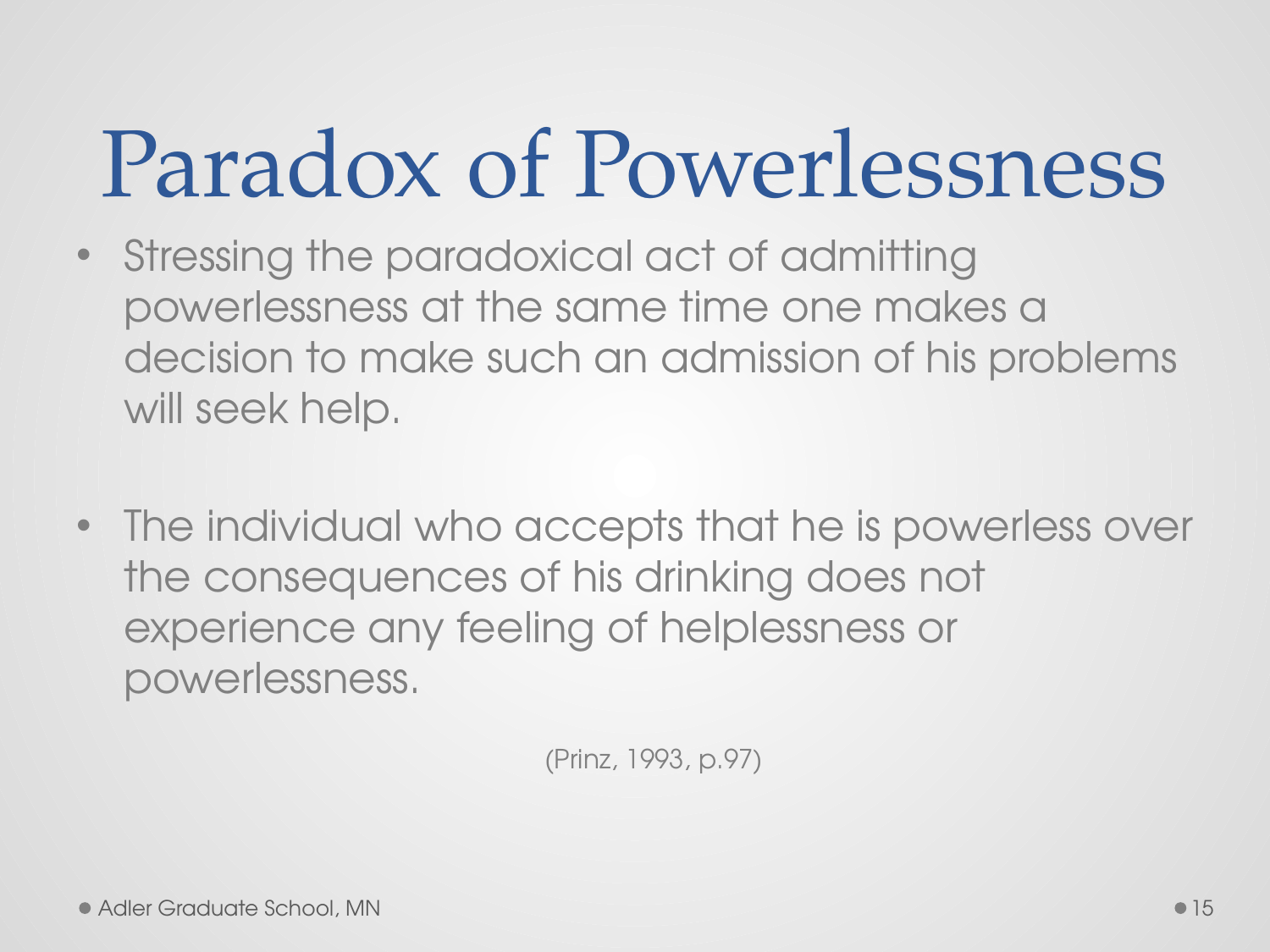

# Paradox of Powerlessness
Stressing the paradoxical act of admitting powerlessness at the same time one makes a decision to make such an admission of his problems will seek help.

The individual who accepts that he is powerless over the consequences of his drinking does not experience any feeling of helplessness or powerlessness.

			(Prinz, 1993, p.97)

Adler Graduate School, MN
15